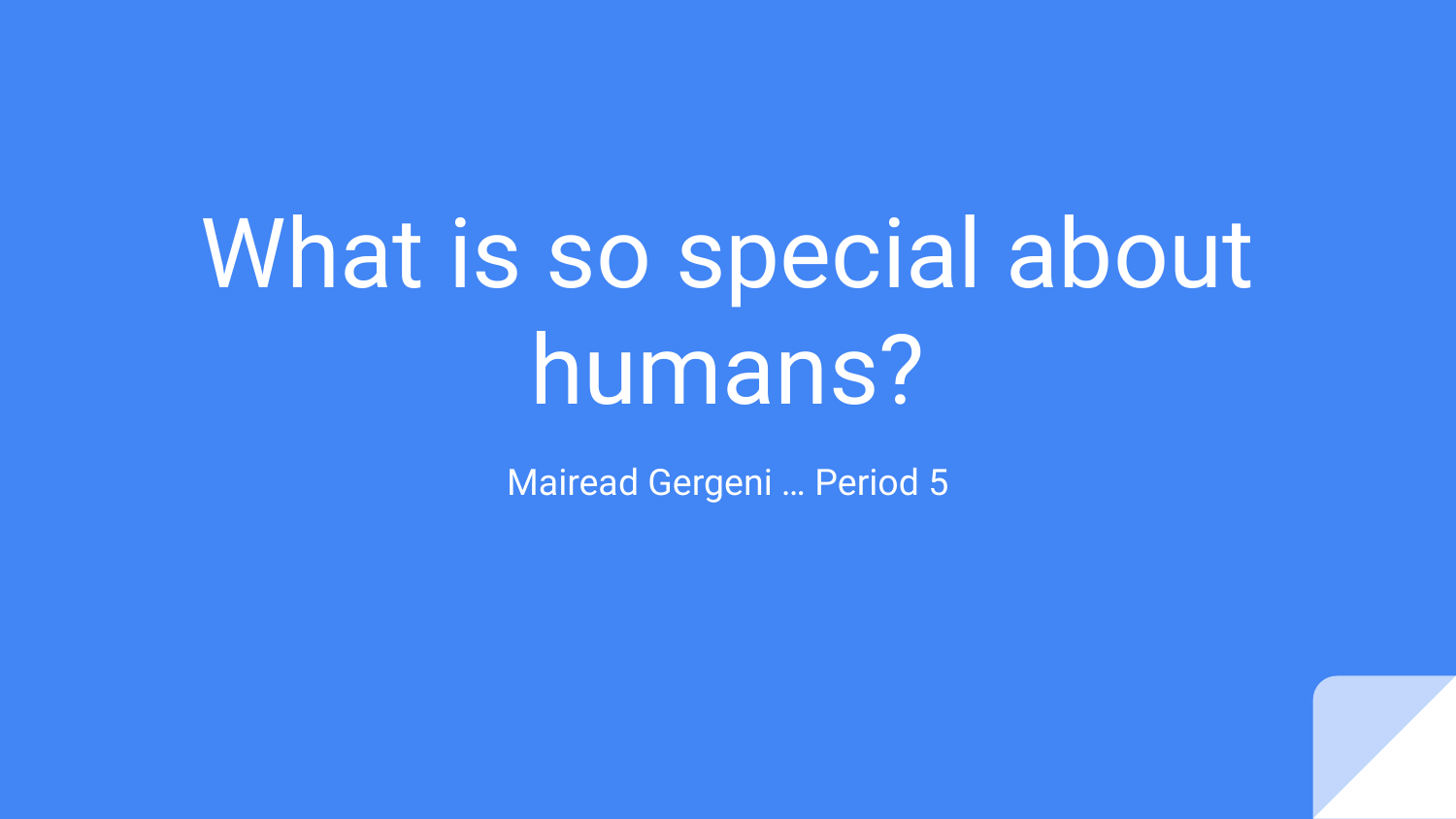

# What is so special about humans?
Mairead Gergeni … Period 5